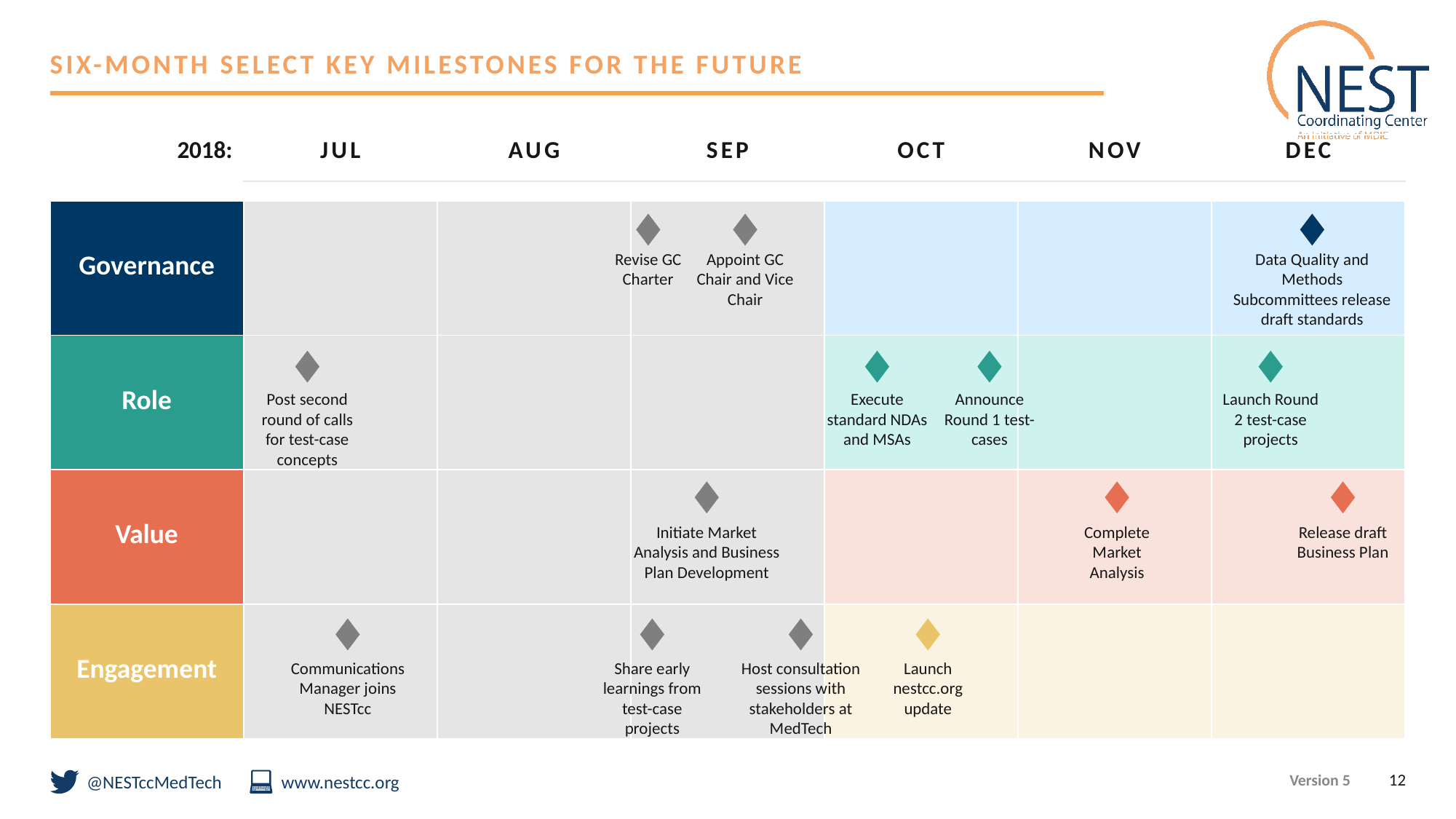

Six-month SELECT KEY MILESTONES FOR The FUTURE
| 2018: | JUL | AUG | SEP | OCT | NOV | DEC |
| --- | --- | --- | --- | --- | --- | --- |
|  |  |  |  |  |  |  |
| Governance |  |  |  |  |  |  |
| Role |  |  |  |  |  |  |
| Value |  |  |  |  |  |  |
| Engagement |  |  |  |  |  |  |

Revise GC Charter
Appoint GC Chair and Vice Chair
Data Quality and Methods Subcommittees release draft standards

Execute standard NDAs and MSAs
Announce Round 1 test-cases
Launch Round 2 test-case projects
Post second round of calls for test-case concepts

Initiate Market Analysis and Business Plan Development
Complete Market Analysis
Release draft Business Plan

Communications Manager joins NESTcc
Share early learnings from test-case projects
Host consultation sessions with stakeholders at MedTech
Launch nestcc.org
update